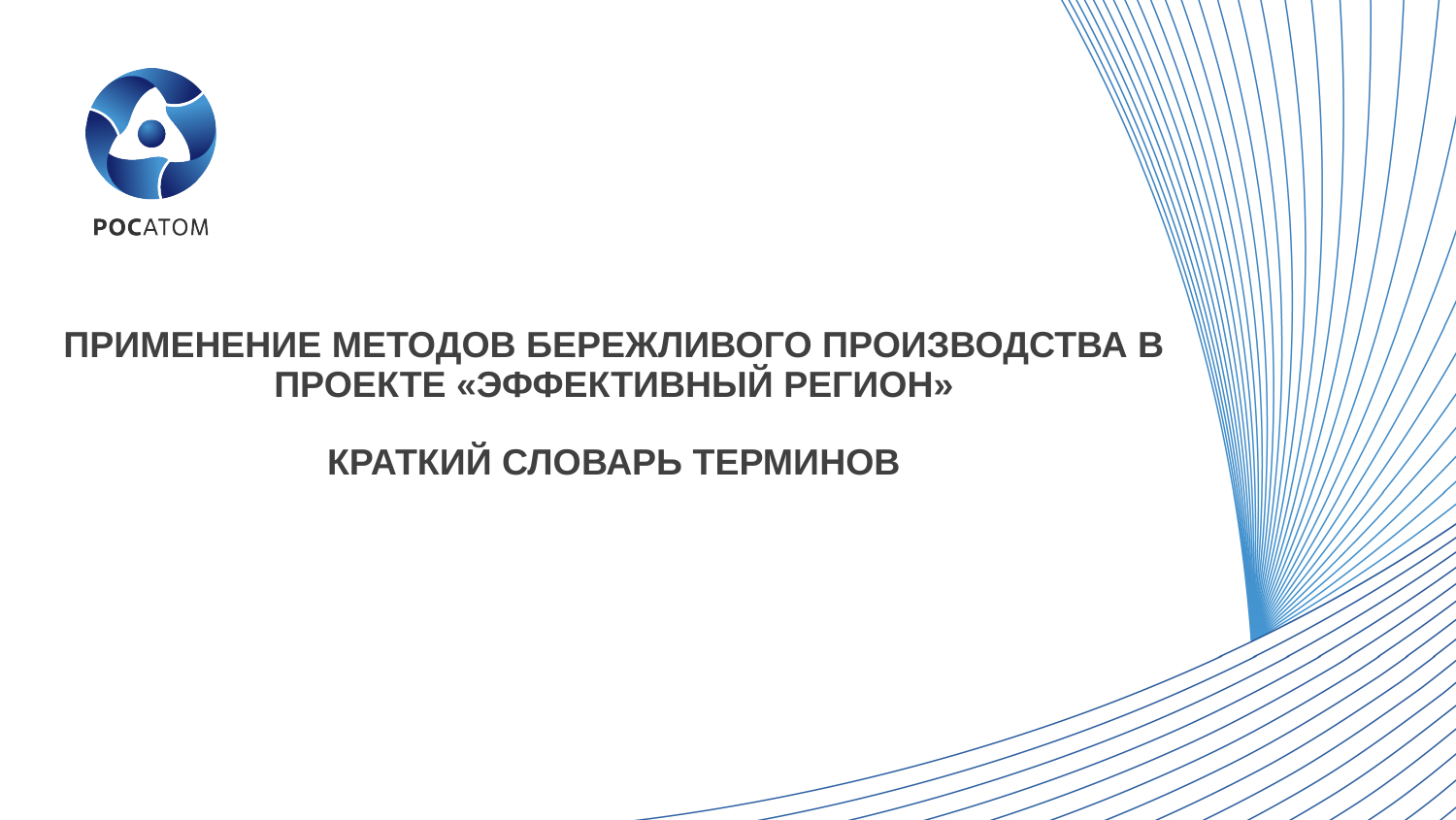

# ПРИМЕНЕНИЕ МЕТОДОВ БЕРЕЖЛИВОГО ПРОИЗВОДСТВА В ПРОЕКТЕ «ЭФФЕКТИВНЫЙ РЕГИОН» КРАТКИЙ СЛОВАРЬ ТЕРМИНОВ